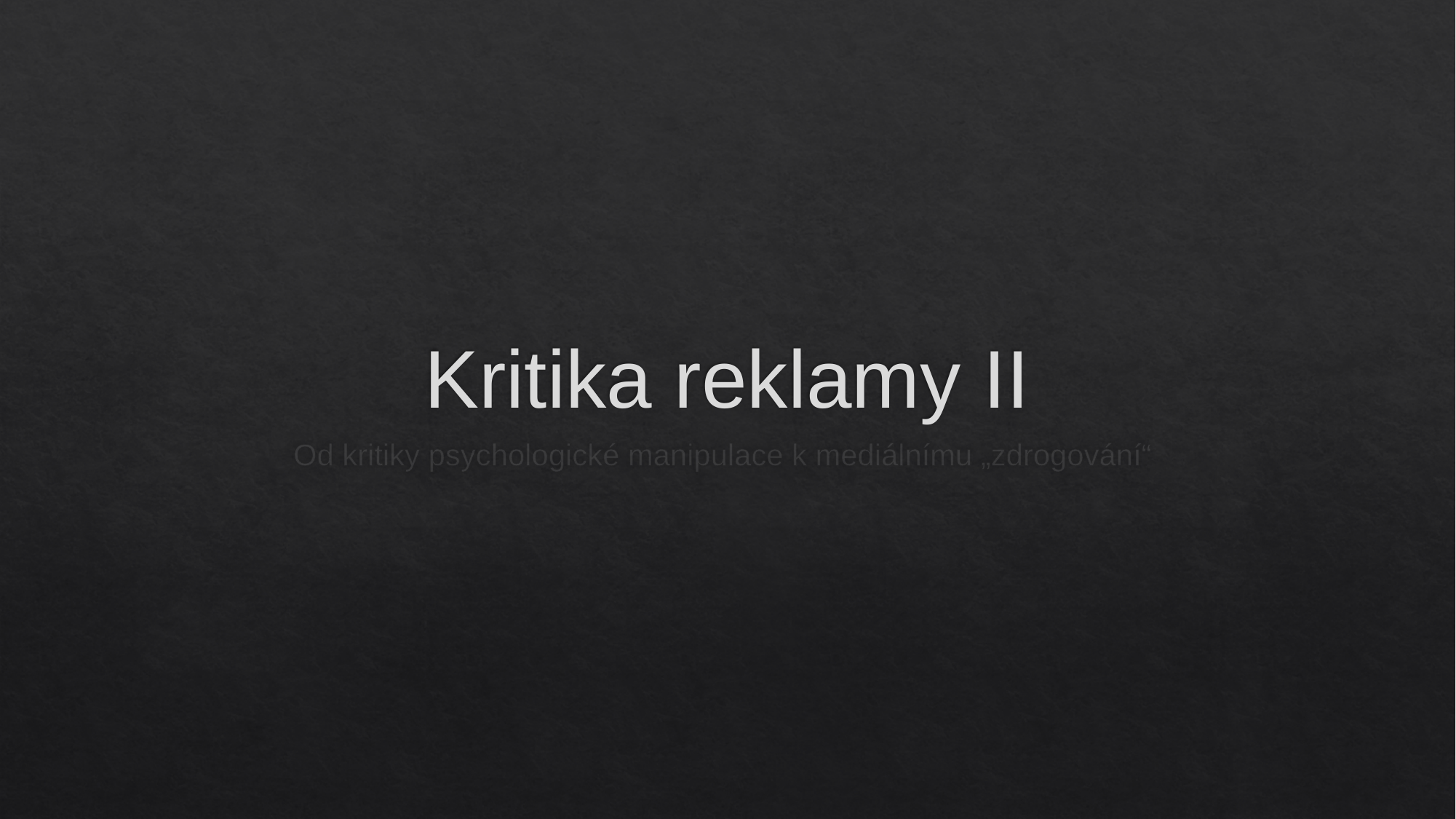

# Kritika reklamy II
Od kritiky psychologické manipulace k mediálnímu „zdrogování“